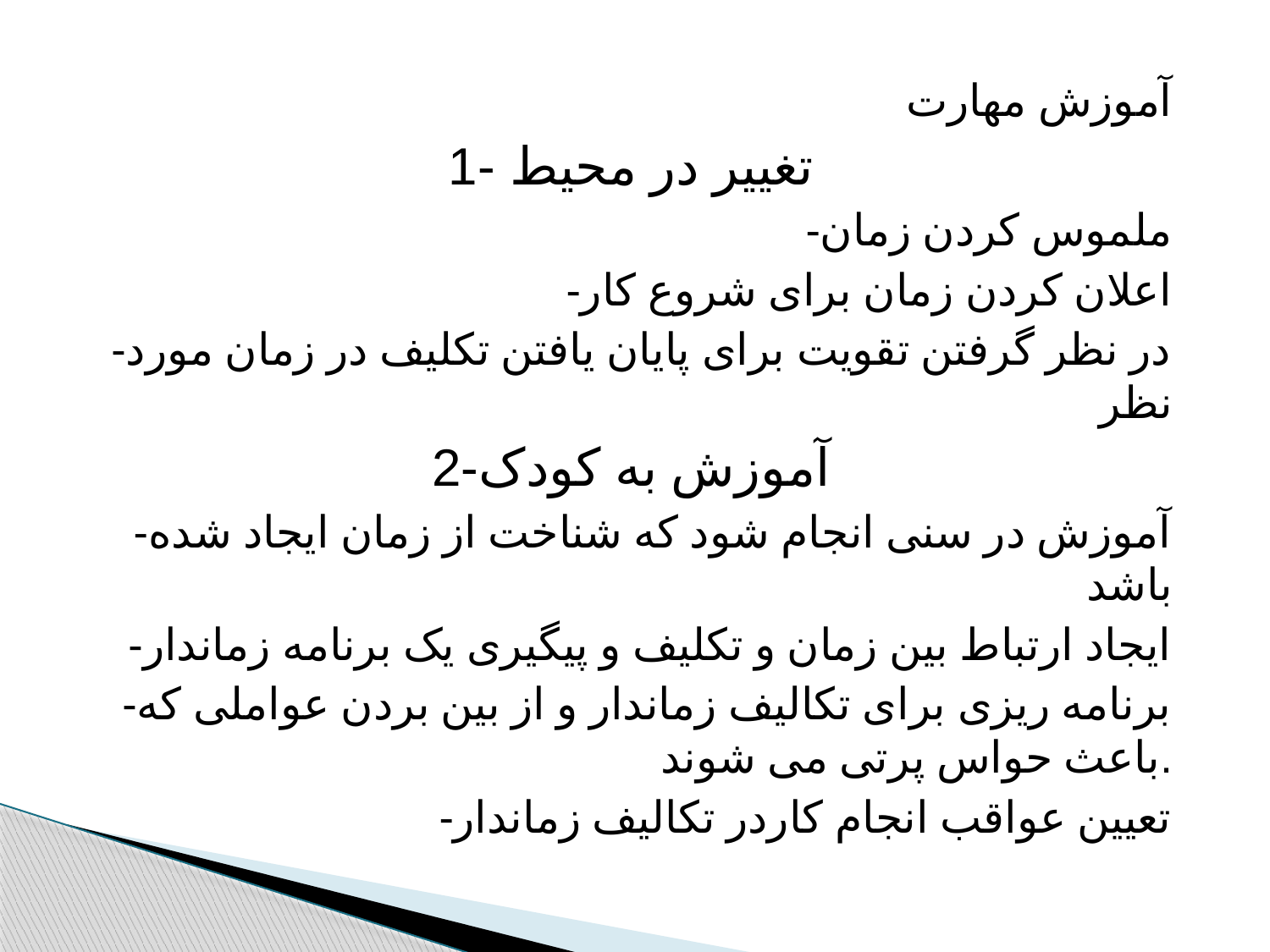

آموزش مهارت
1- تغییر در محیط
-ملموس کردن زمان
-اعلان کردن زمان برای شروع کار
-در نظر گرفتن تقویت برای پایان یافتن تکلیف در زمان مورد نظر
2-آموزش به کودک
-آموزش در سنی انجام شود که شناخت از زمان ایجاد شده باشد
-ایجاد ارتباط بین زمان و تکلیف و پیگیری یک برنامه زماندار
-برنامه ریزی برای تکالیف زماندار و از بین بردن عواملی که باعث حواس پرتی می شوند.
-تعیین عواقب انجام کاردر تکالیف زماندار